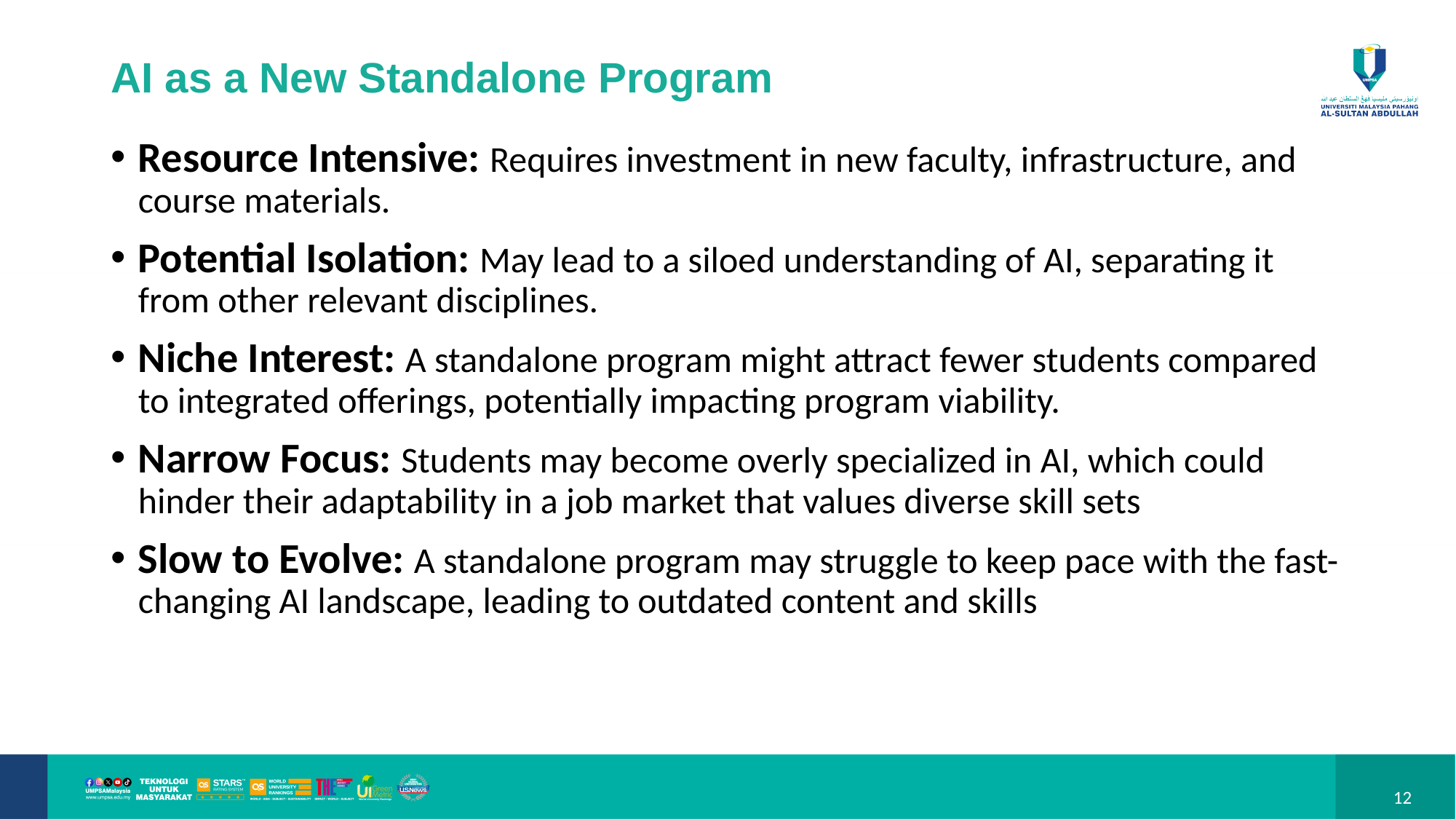

# AI as a New Standalone Program
Resource Intensive: Requires investment in new faculty, infrastructure, and course materials.
Potential Isolation: May lead to a siloed understanding of AI, separating it from other relevant disciplines.
Niche Interest: A standalone program might attract fewer students compared to integrated offerings, potentially impacting program viability.
Narrow Focus: Students may become overly specialized in AI, which could hinder their adaptability in a job market that values diverse skill sets
Slow to Evolve: A standalone program may struggle to keep pace with the fast-changing AI landscape, leading to outdated content and skills
12